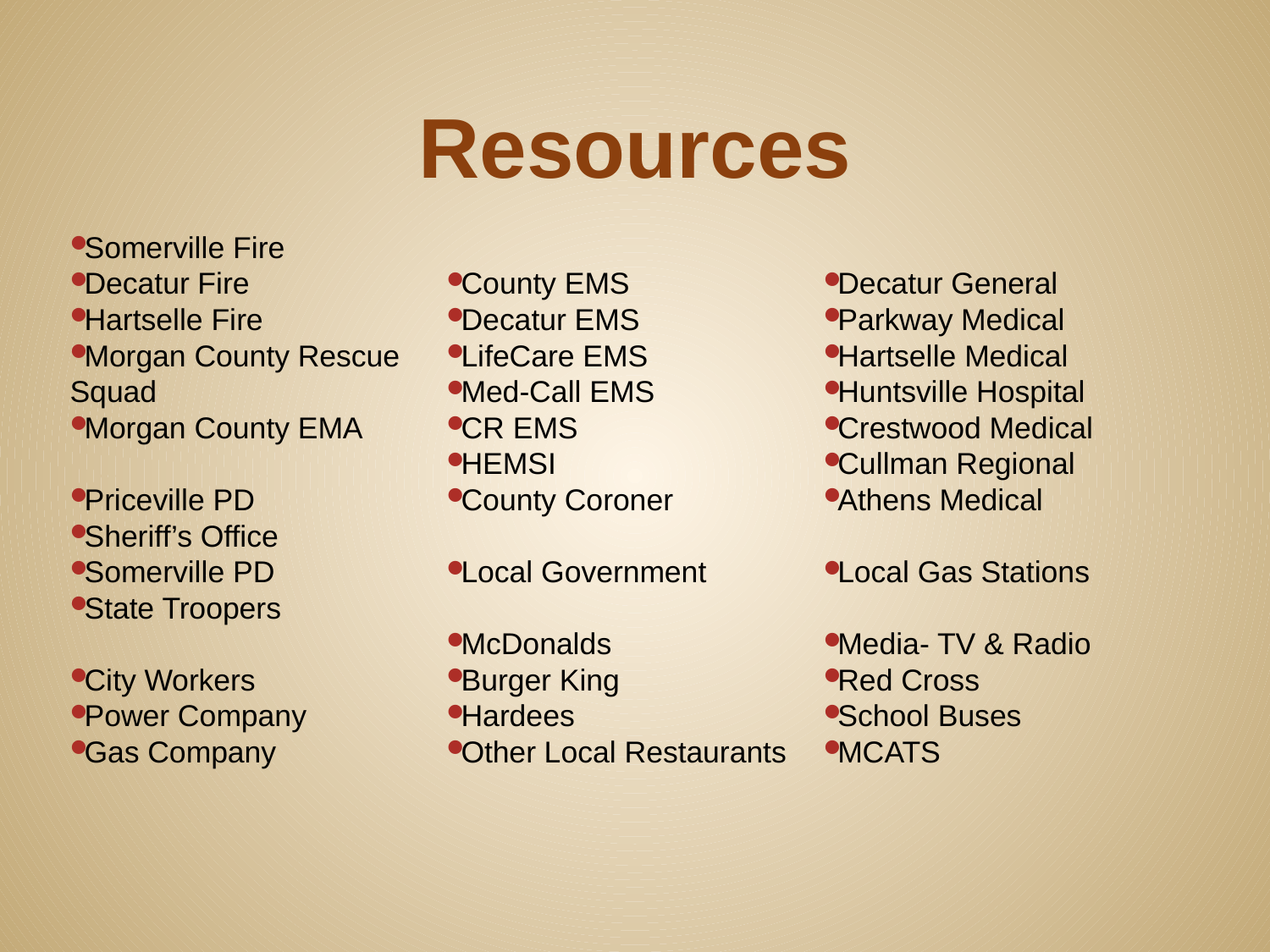

# Resources
Somerville Fire
Decatur Fire
Hartselle Fire
Morgan County Rescue Squad
Morgan County EMA

Priceville PD
Sheriff’s Office
Somerville PD
State Troopers

City Workers
Power Company
Gas Company

County EMS
Decatur EMS
LifeCare EMS
Med-Call EMS
CR EMS
HEMSI
County Coroner

Local Government

McDonalds
Burger King
Hardees
Other Local Restaurants

Decatur General
Parkway Medical
Hartselle Medical
Huntsville Hospital
Crestwood Medical
Cullman Regional
Athens Medical

Local Gas Stations

Media- TV & Radio
Red Cross
School Buses
MCATS